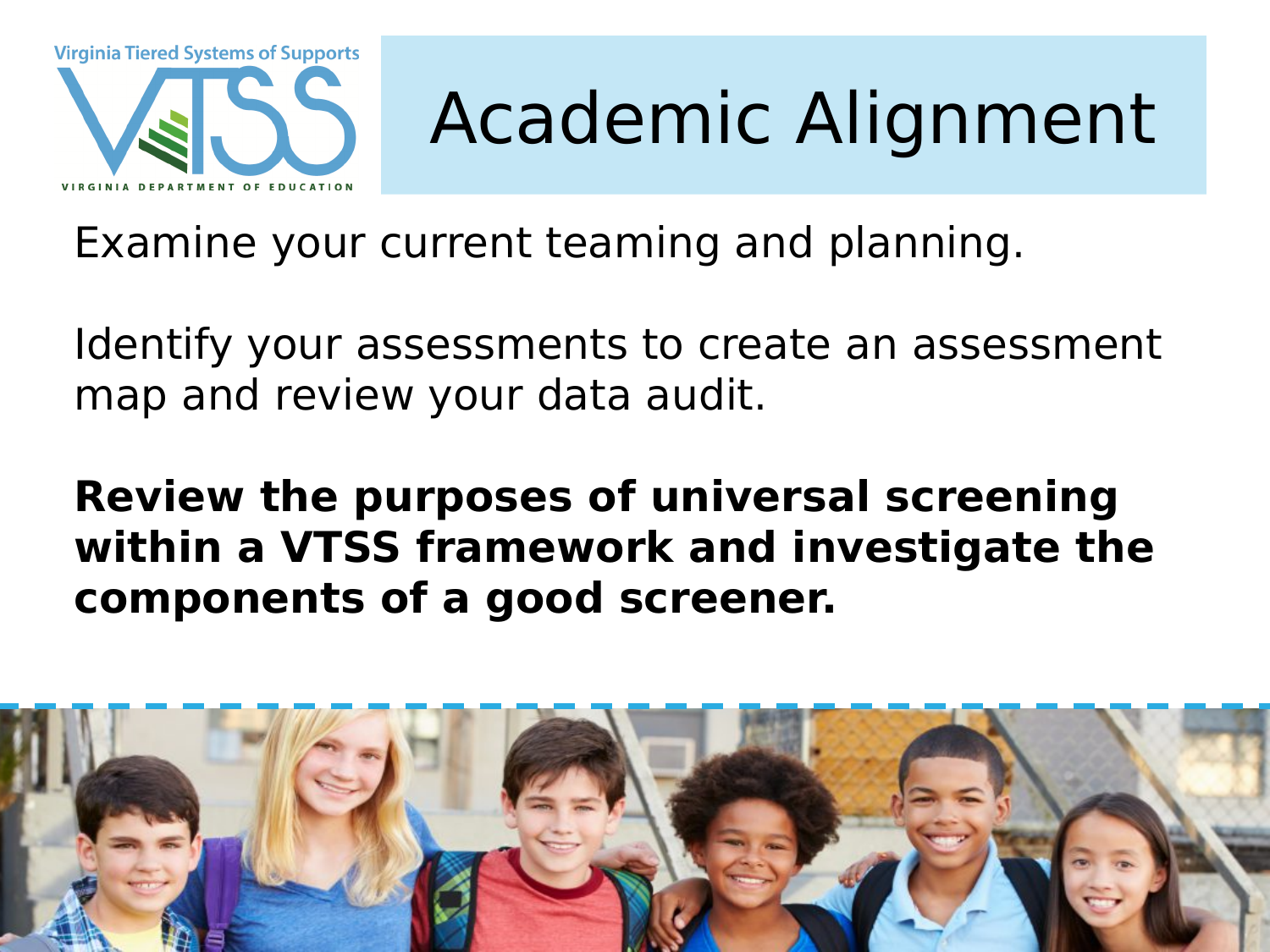

# Academic Alignment
Examine your current teaming and planning.

Identify your assessments to create an assessment map and review your data audit.

Review the purposes of universal screening within a VTSS framework and investigate the components of a good screener.